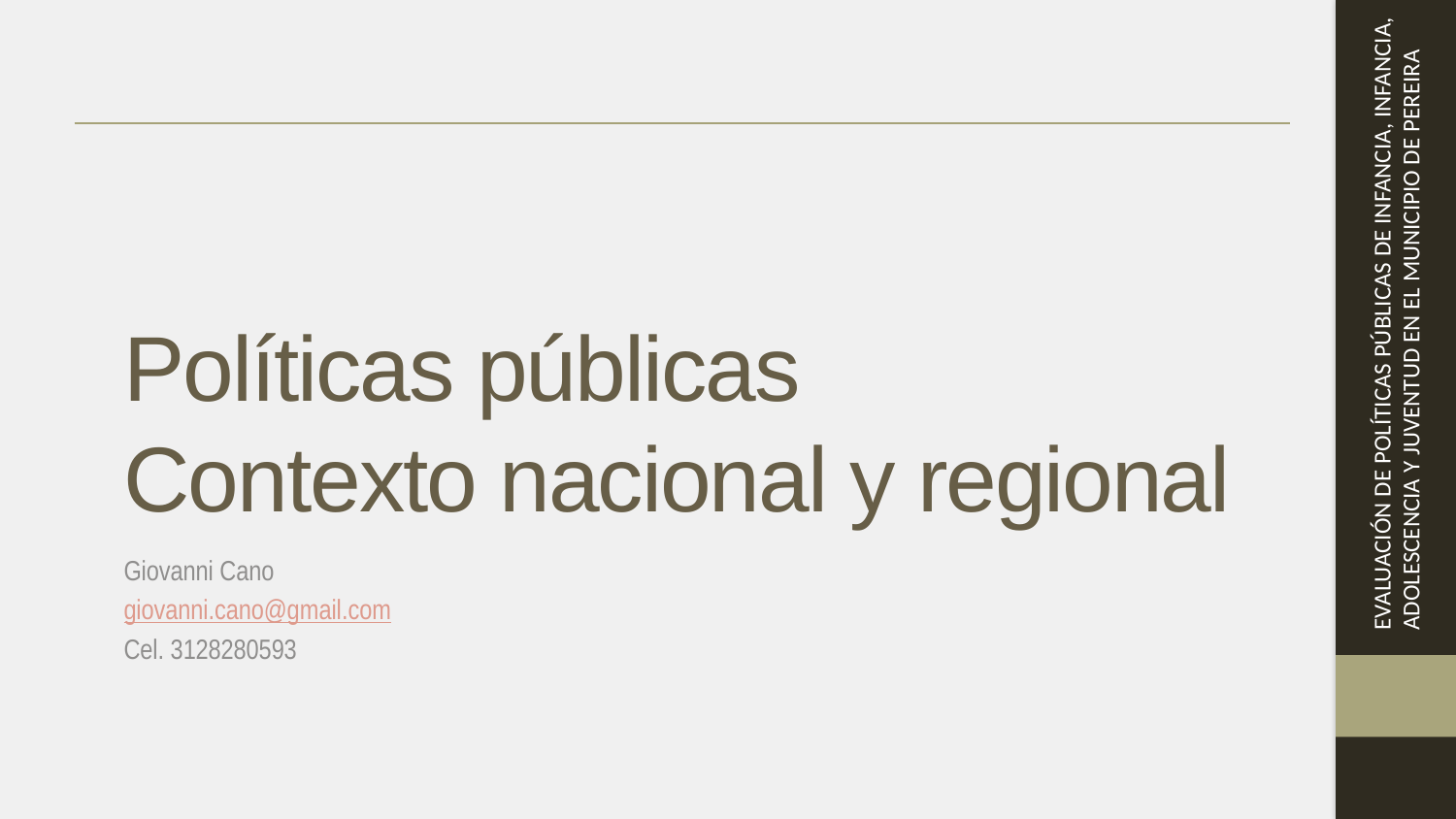

# Políticas públicas Contexto nacional y regional
Giovanni Cano
giovanni.cano@gmail.com
Cel. 3128280593